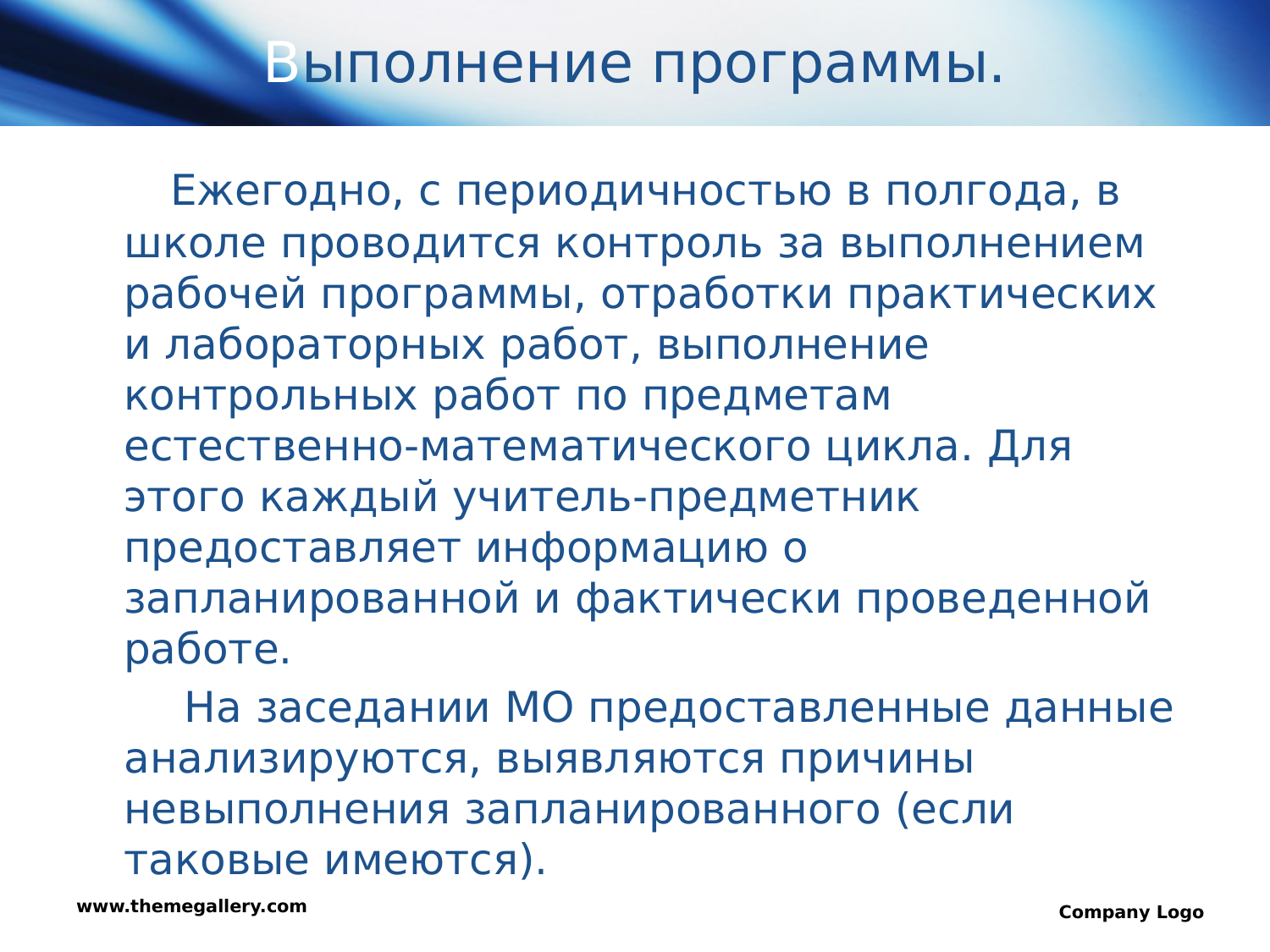

# Выполнение программы.
      Ежегодно, с периодичностью в полгода, в школе проводится контроль за выполнением рабочей программы, отработки практических и лабораторных работ, выполнение контрольных работ по предметам естественно-математического цикла. Для этого каждый учитель-предметник предоставляет информацию о запланированной и фактически проведенной работе.
        На заседании МО предоставленные данные анализируются, выявляются причины невыполнения запланированного (если таковые имеются).
www.themegallery.com
Company Logo